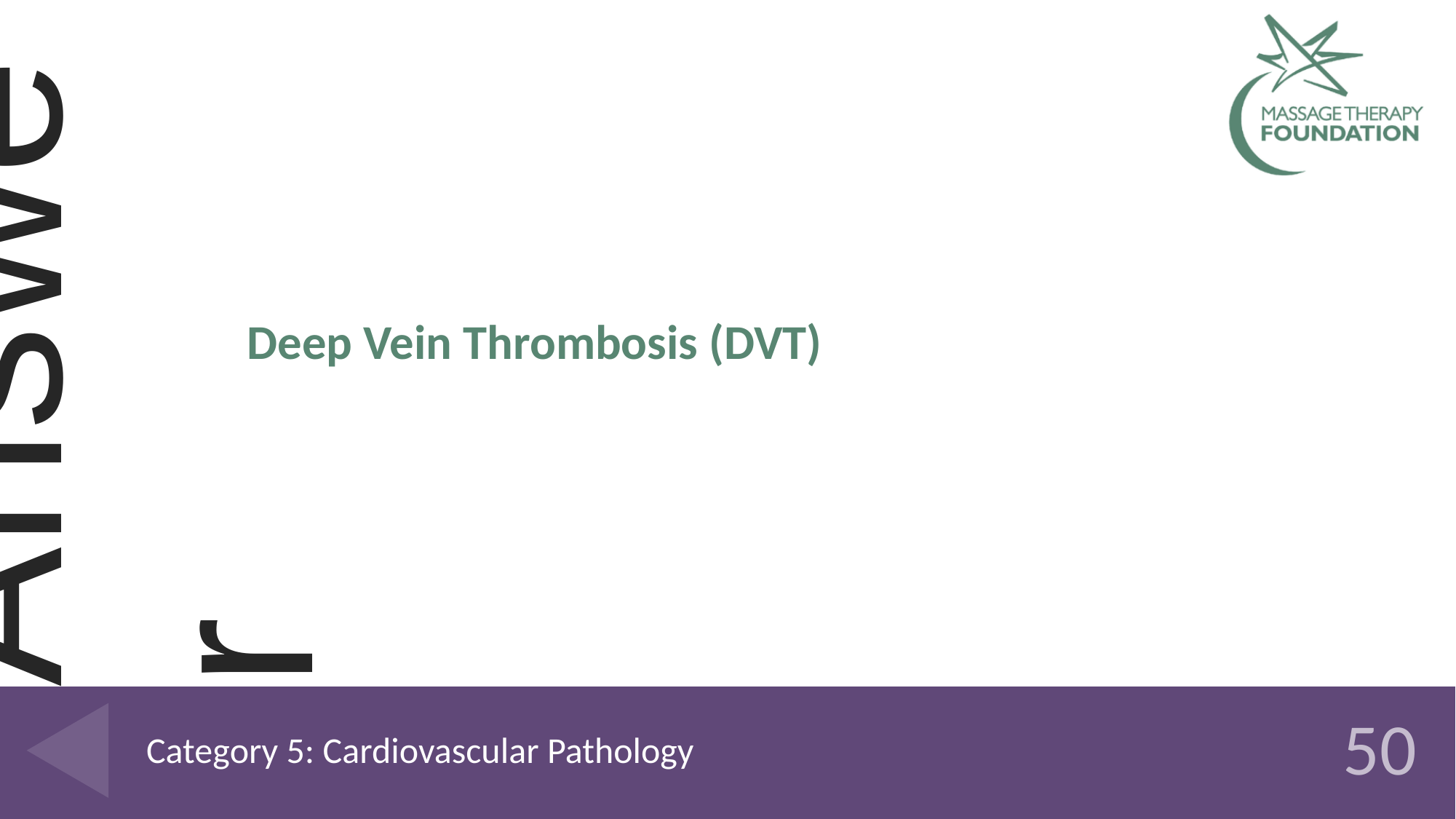

Deep Vein Thrombosis (DVT)
# Category 5: Cardiovascular Pathology
50